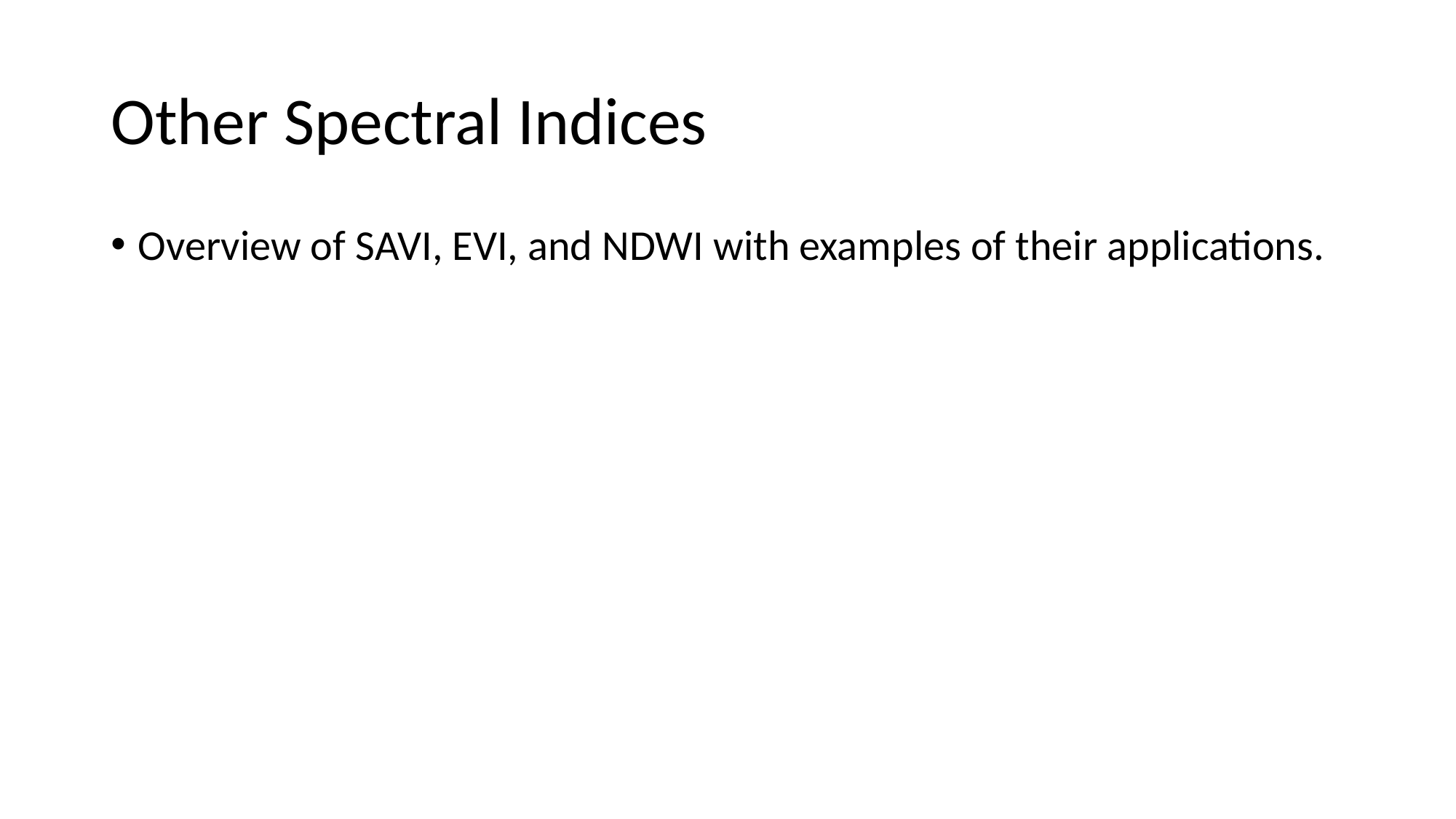

# Other Spectral Indices
Overview of SAVI, EVI, and NDWI with examples of their applications.